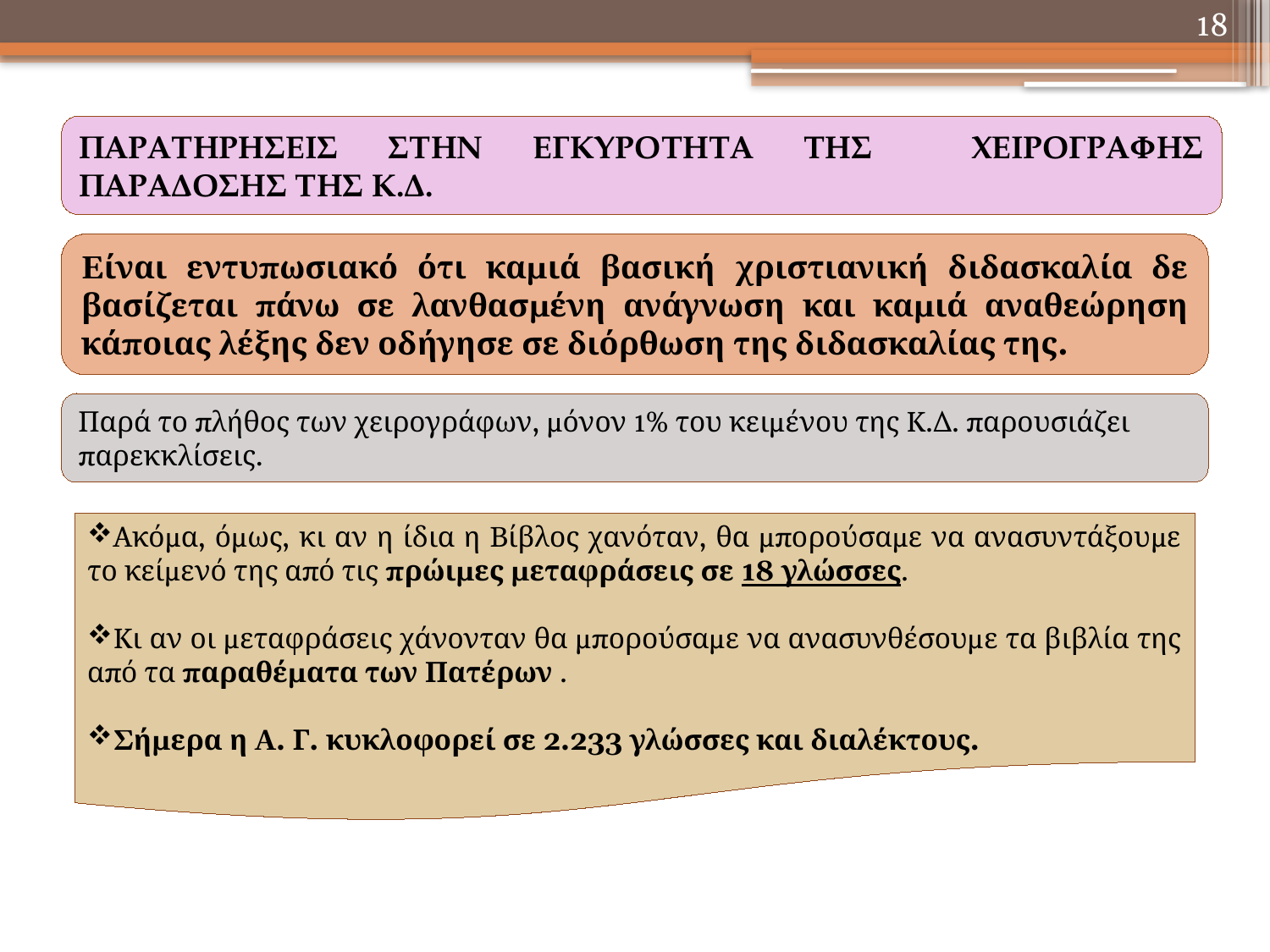

18
ΠΑΡΑΤΗΡΗΣΕΙΣ ΣΤΗΝ ΕΓΚΥΡΟΤΗΤΑ ΤΗΣ  ΧΕΙΡΟΓΡΑΦΗΣ ΠΑΡΑΔΟΣΗΣ ΤΗΣ Κ.Δ.
Είναι εντυπωσιακό ότι καμιά βασική χριστιανική διδασκαλία δε βασίζεται πάνω σε λανθασμένη ανάγνωση και καμιά αναθεώρηση κάποιας λέξης δεν οδήγησε σε διόρθωση της διδασκαλίας της.
Παρά το πλήθος των χειρογράφων, μόνον 1% του κειμένου της Κ.Δ. παρουσιάζει παρεκκλίσεις.
ακόμα, όμως, κι αν η ίδια η Βίβλος χανόταν, θα μπορούσαμε να ανασυντάξουμε το κείμενό της από τις πρώιμες μεταφράσεις σε 18 γλώσσες.

Κι αν οι μεταφράσεις χάνονταν θα μπορούσαμε να ανασυνθέσουμε τα βιβλία της από τα παραθέματα των Πατέρων .

Σήμερα η Α. Γ. κυκλοφορεί σε 2.233 γλώσσες και διαλέκτους.